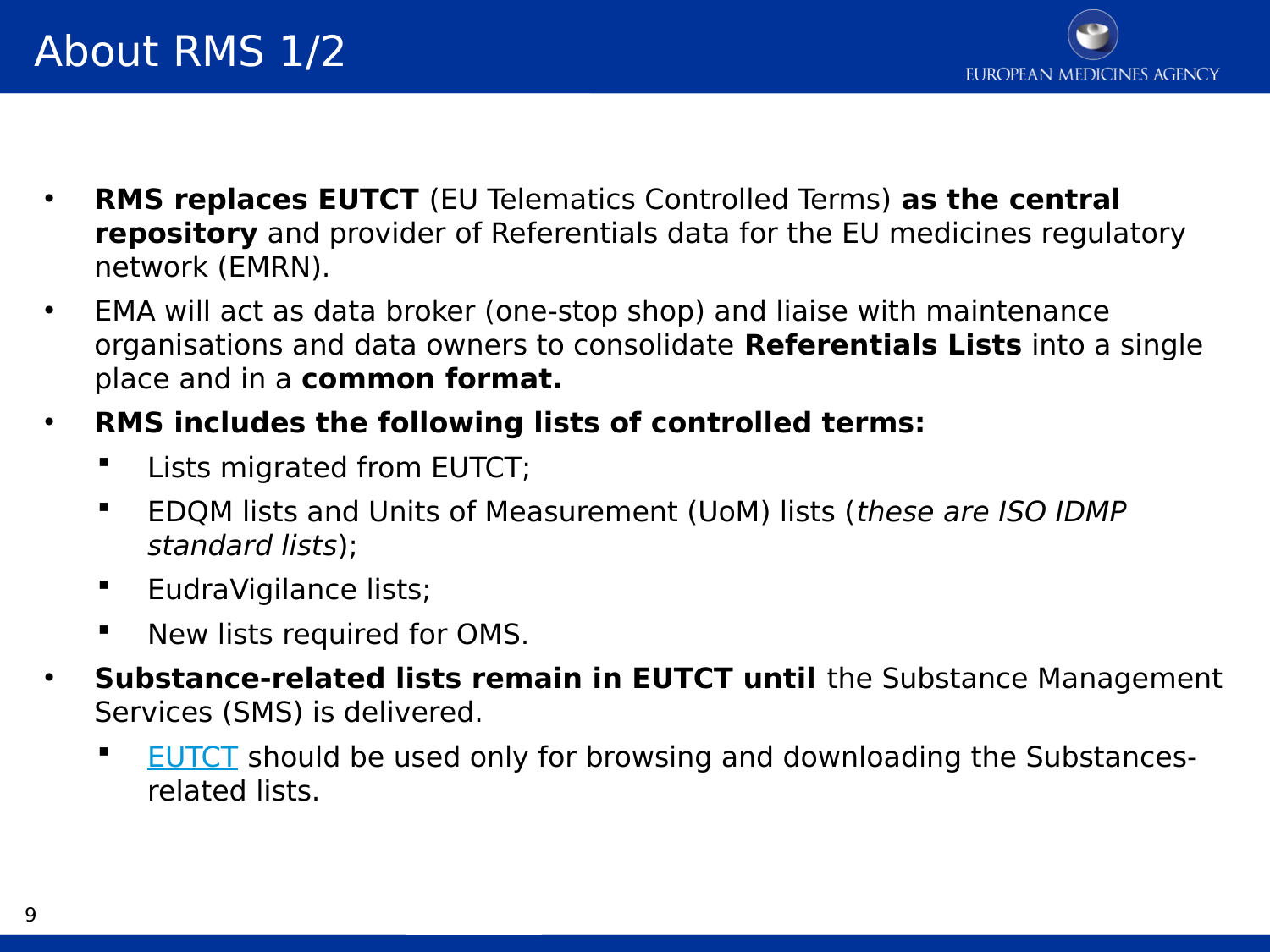

About RMS 1/2
RMS replaces EUTCT (EU Telematics Controlled Terms) as the central repository and provider of Referentials data for the EU medicines regulatory network (EMRN).
EMA will act as data broker (one-stop shop) and liaise with maintenance organisations and data owners to consolidate Referentials Lists into a single place and in a common format.
RMS includes the following lists of controlled terms:
Lists migrated from EUTCT;
EDQM lists and Units of Measurement (UoM) lists (these are ISO IDMP standard lists);
EudraVigilance lists;
New lists required for OMS.
Substance-related lists remain in EUTCT until the Substance Management Services (SMS) is delivered.
EUTCT should be used only for browsing and downloading the Substances-related lists.
9